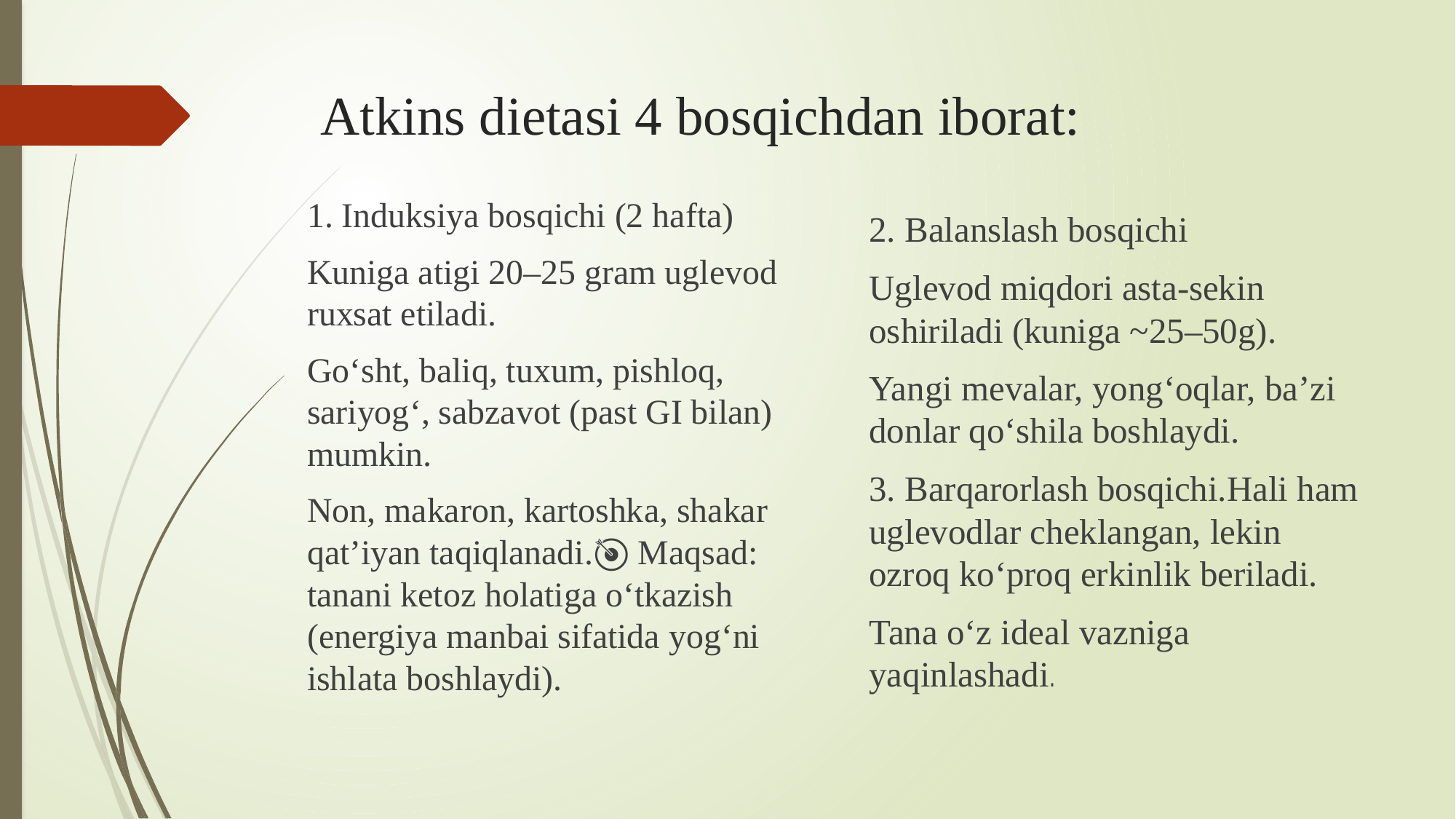

# Atkins dietasi 4 bosqichdan iborat:
1. Induksiya bosqichi (2 hafta)
Kuniga atigi 20–25 gram uglevod ruxsat etiladi.
Go‘sht, baliq, tuxum, pishloq, sariyog‘, sabzavot (past GI bilan) mumkin.
Non, makaron, kartoshka, shakar qat’iyan taqiqlanadi.🎯 Maqsad: tanani ketoz holatiga o‘tkazish (energiya manbai sifatida yog‘ni ishlata boshlaydi).

2. Balanslash bosqichi
Uglevod miqdori asta-sekin oshiriladi (kuniga ~25–50g).
Yangi mevalar, yong‘oqlar, ba’zi donlar qo‘shila boshlaydi.
3. Barqarorlash bosqichi.Hali ham uglevodlar cheklangan, lekin ozroq ko‘proq erkinlik beriladi.
Tana o‘z ideal vazniga yaqinlashadi.